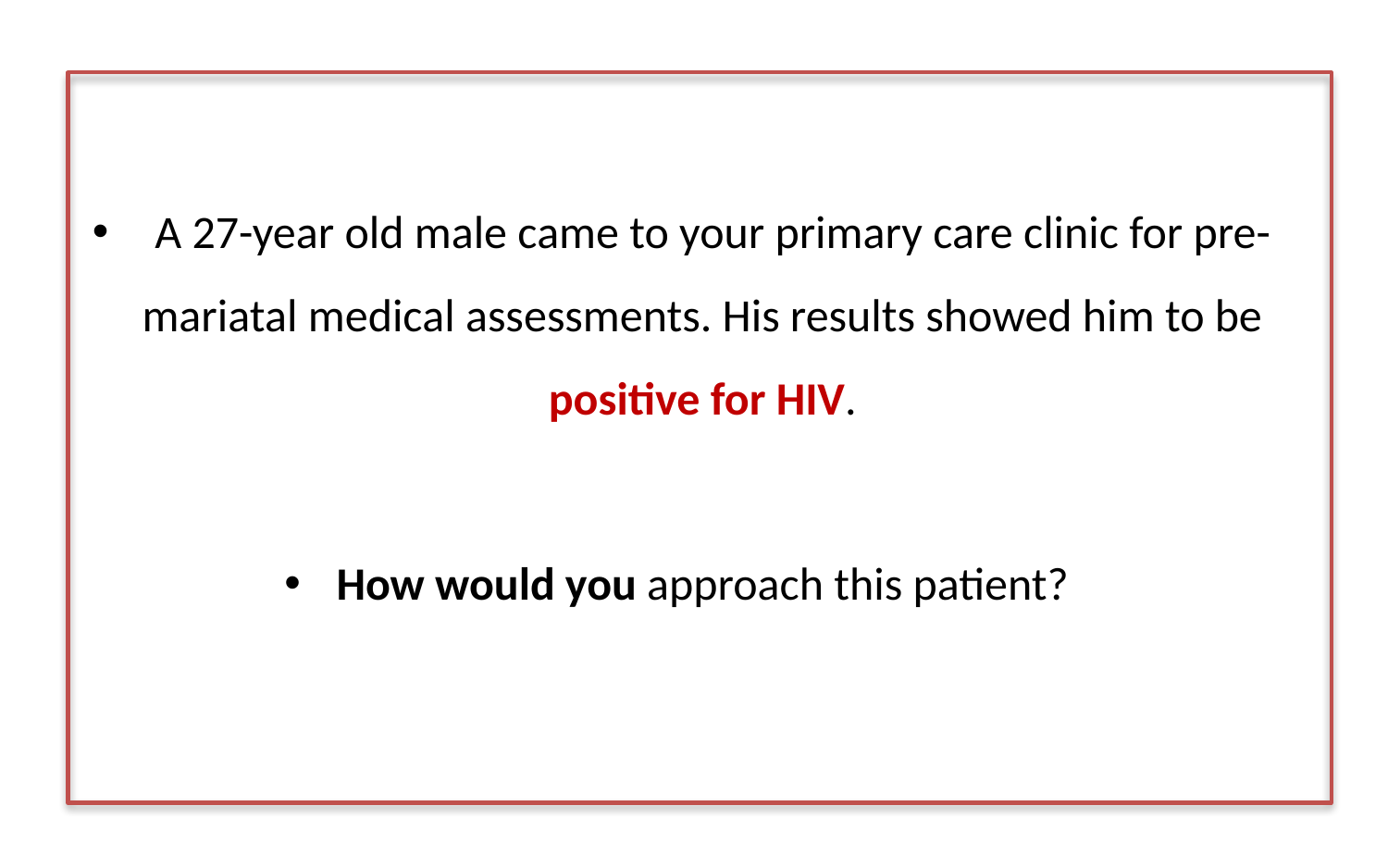

A 27-year old male came to your primary care clinic for pre-mariatal medical assessments. His results showed him to be  positive for HIV.

How would you approach this patient?